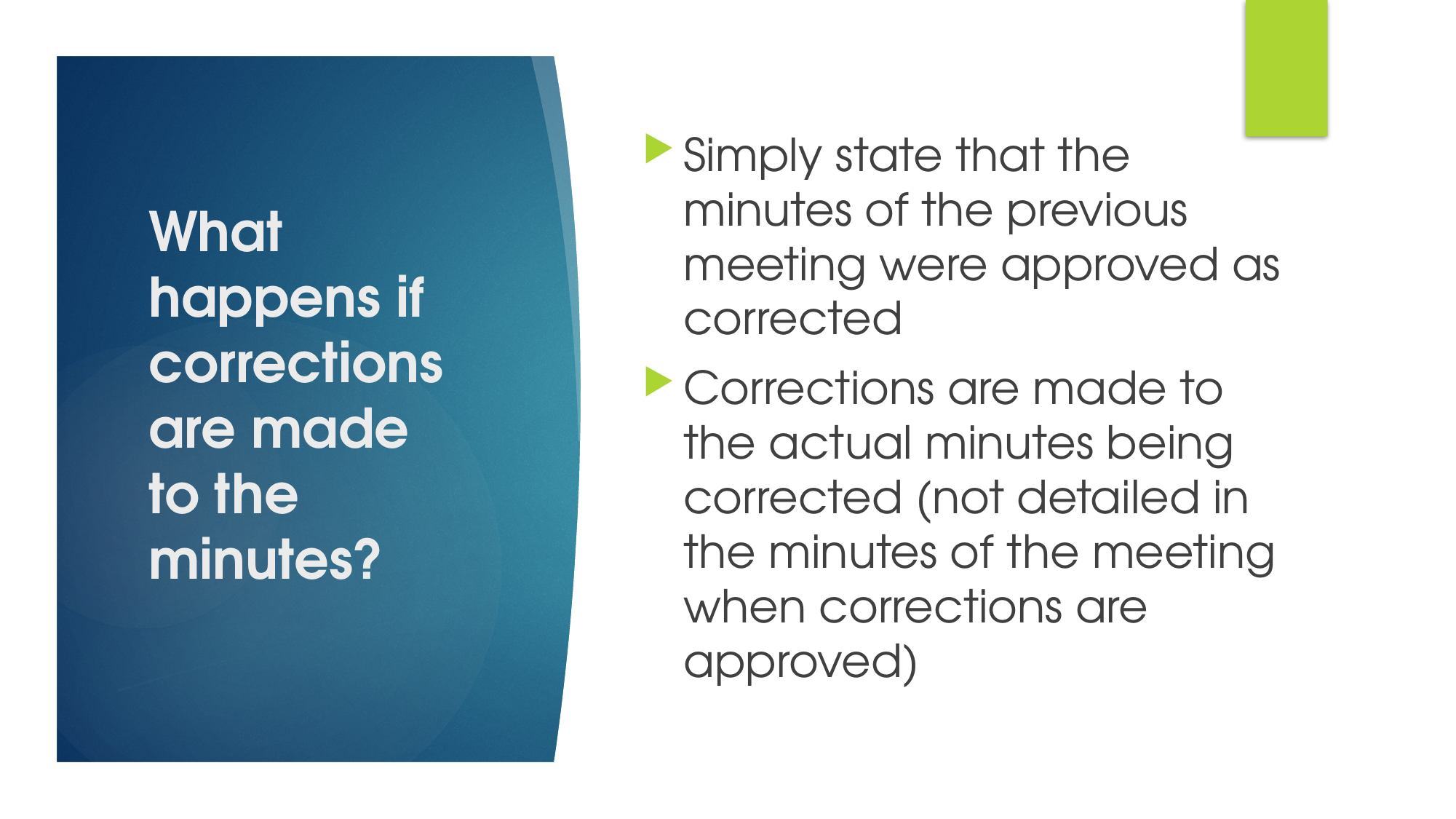

Simply state that the minutes of the previous meeting were approved as corrected
Corrections are made to the actual minutes being corrected (not detailed in the minutes of the meeting when corrections are approved)
# What happens if corrections are made to the minutes?